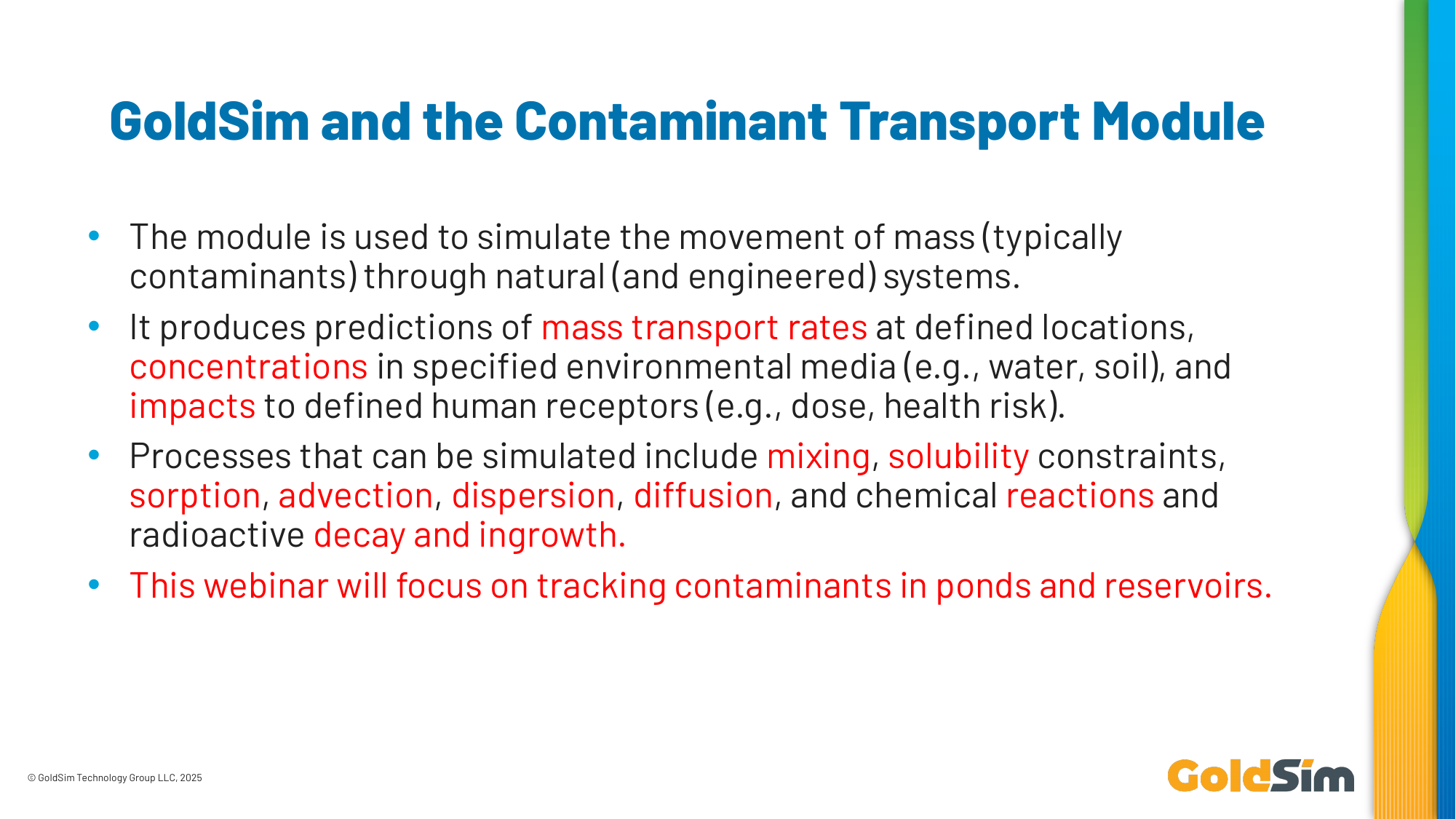

# GoldSim and the Contaminant Transport Module
The module is used to simulate the movement of mass (typically contaminants) through natural (and engineered) systems.
It produces predictions of mass transport rates at defined locations, concentrations in specified environmental media (e.g., water, soil), and impacts to defined human receptors (e.g., dose, health risk).
Processes that can be simulated include mixing, solubility constraints, sorption, advection, dispersion, diffusion, and chemical reactions and radioactive decay and ingrowth.
This webinar will focus on tracking contaminants in ponds and reservoirs.
© GoldSim Technology Group LLC, 2025